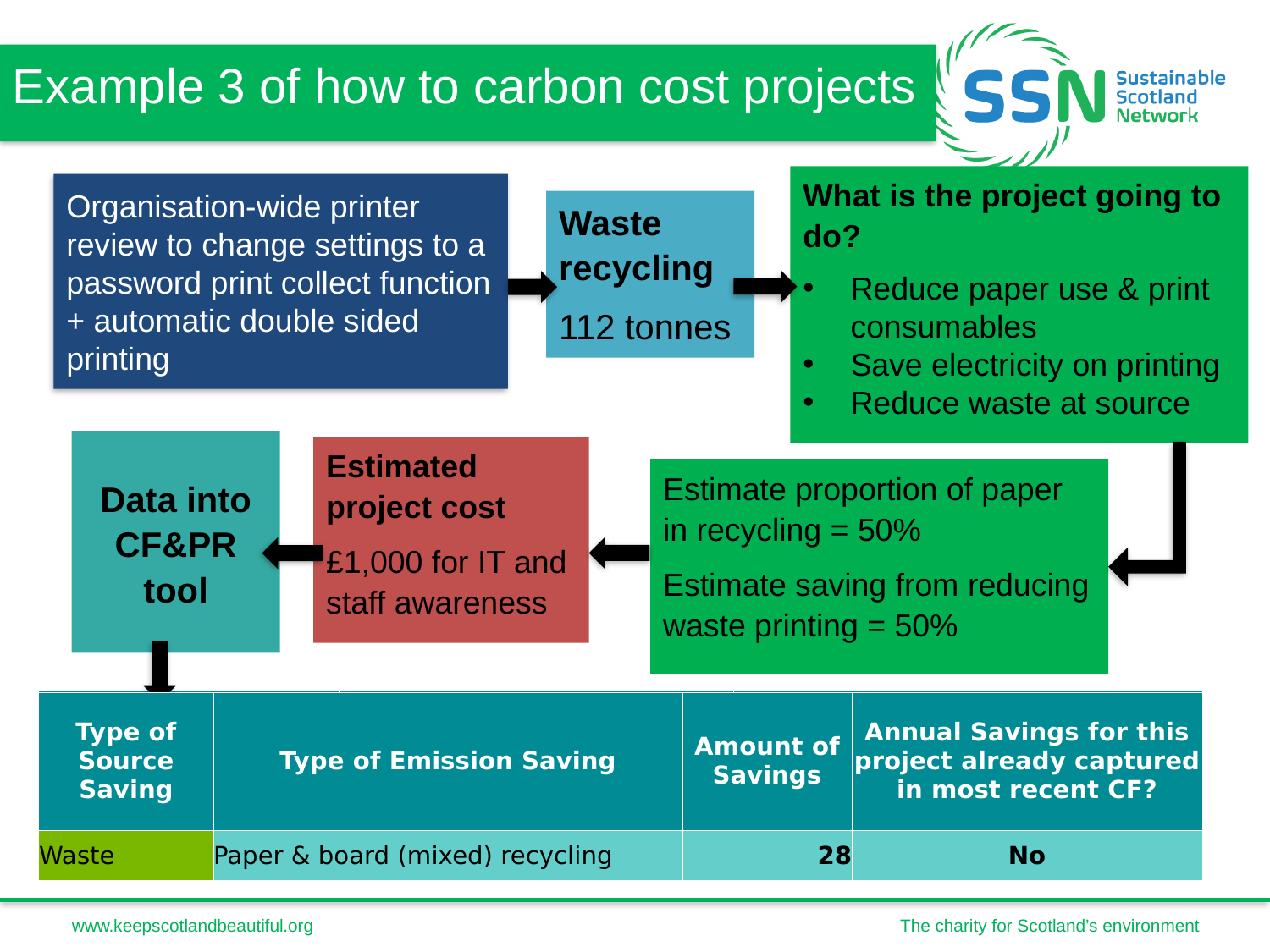

Example 3 of how to carbon cost projects
What is the project going to do?
Reduce paper use & print consumables
Save electricity on printing
Reduce waste at source
Organisation-wide printer review to change settings to a password print collect function + automatic double sided printing
Waste recycling
112 tonnes

Data into CF&PR tool
Estimated project cost
£1,000 for IT and staff awareness
Estimate proportion of paper in recycling = 50%
Estimate saving from reducing waste printing = 50%

| Simple Payback (Years) | Carbon Cost Effectiveness (£/tCO2e) | 2015/16 |  |
| --- | --- | --- | --- |
|  |  | Carbon savings (tCO2e) | Cost Saving (£) |
| 0.5 | 1,701 | 0.6 | 1,960 |
| Type of Source Saving | Type of Emission Saving | Amount of Savings | Annual Savings for this project already captured in most recent CF? |
| --- | --- | --- | --- |
| Waste | Paper & board (mixed) recycling | 28 | No |